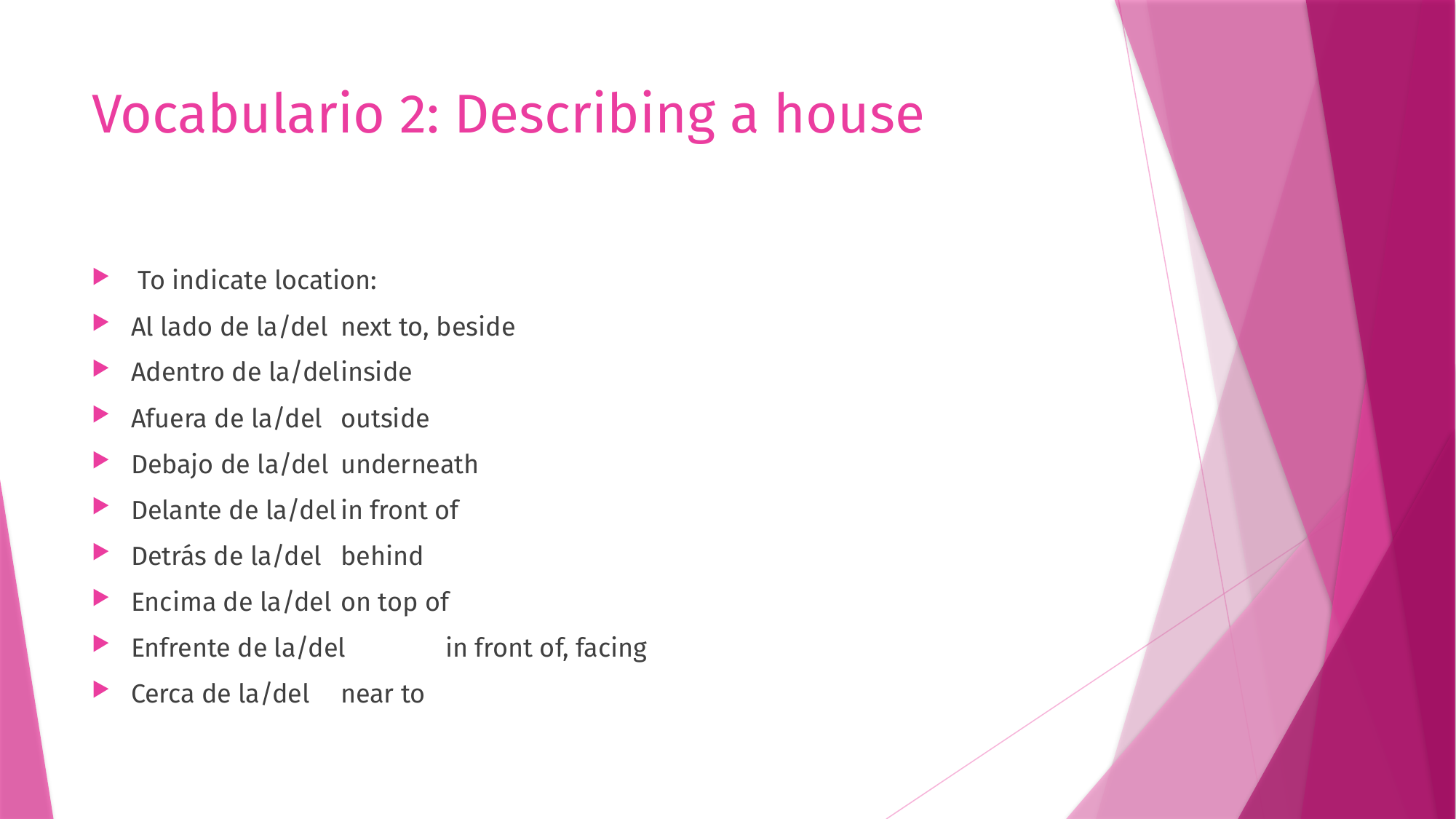

# Vocabulario 2: Describing a house
 To indicate location:
Al lado de la/del					next to, beside
Adentro de la/del					inside
Afuera de la/del					outside
Debajo de la/del					underneath
Delante de la/del					in front of
Detrás de la/del					behind
Encima de la/del					on top of
Enfrente de la/del					in front of, facing
Cerca de la/del					near to